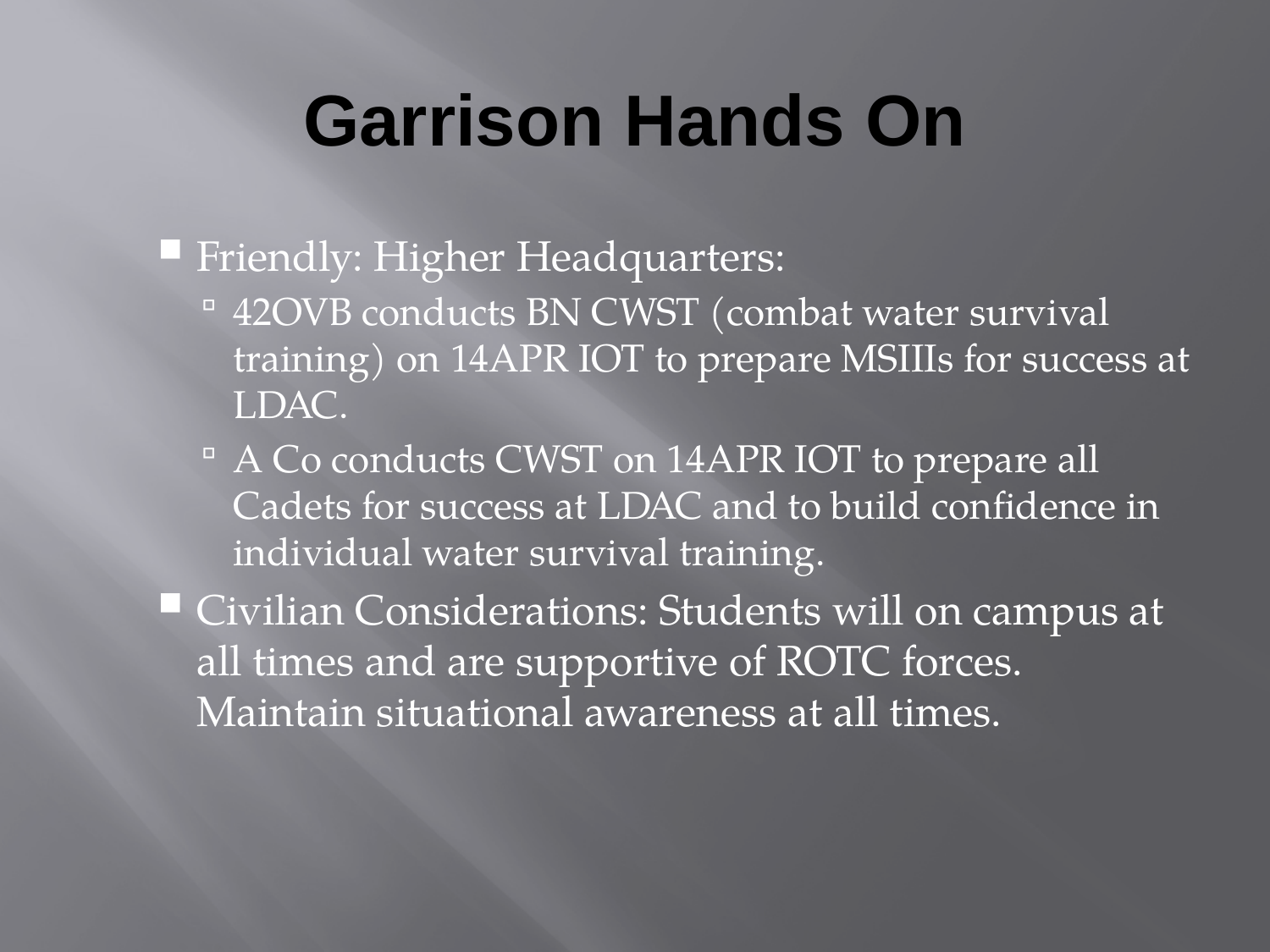

# Garrison Hands On
Friendly: Higher Headquarters:
42OVB conducts BN CWST (combat water survival training) on 14APR IOT to prepare MSIIIs for success at LDAC.
A Co conducts CWST on 14APR IOT to prepare all Cadets for success at LDAC and to build confidence in individual water survival training.
Civilian Considerations: Students will on campus at all times and are supportive of ROTC forces. Maintain situational awareness at all times.